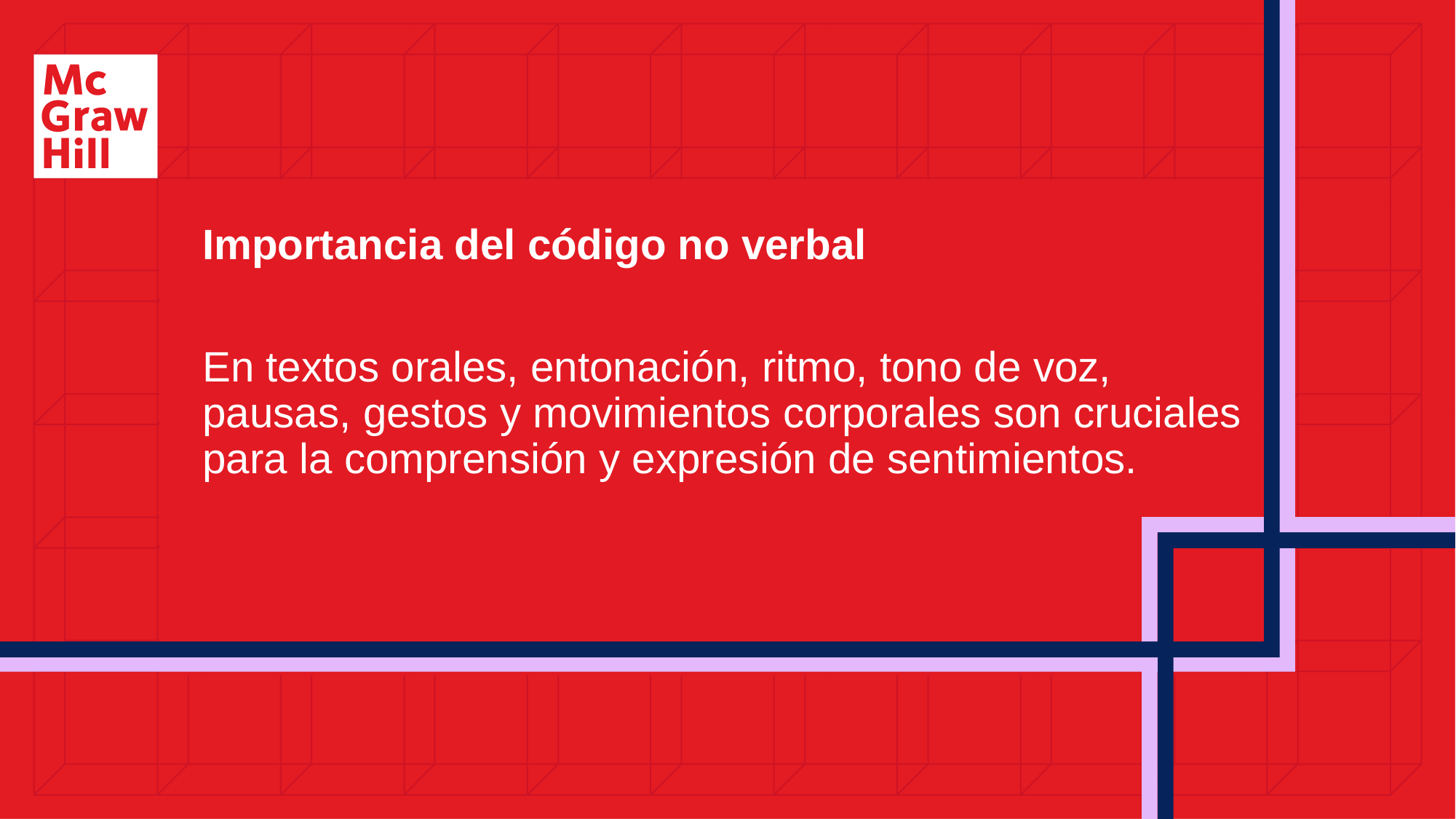

Importancia del código no verbal

En textos orales, entonación, ritmo, tono de voz, pausas, gestos y movimientos corporales son cruciales para la comprensión y expresión de sentimientos.